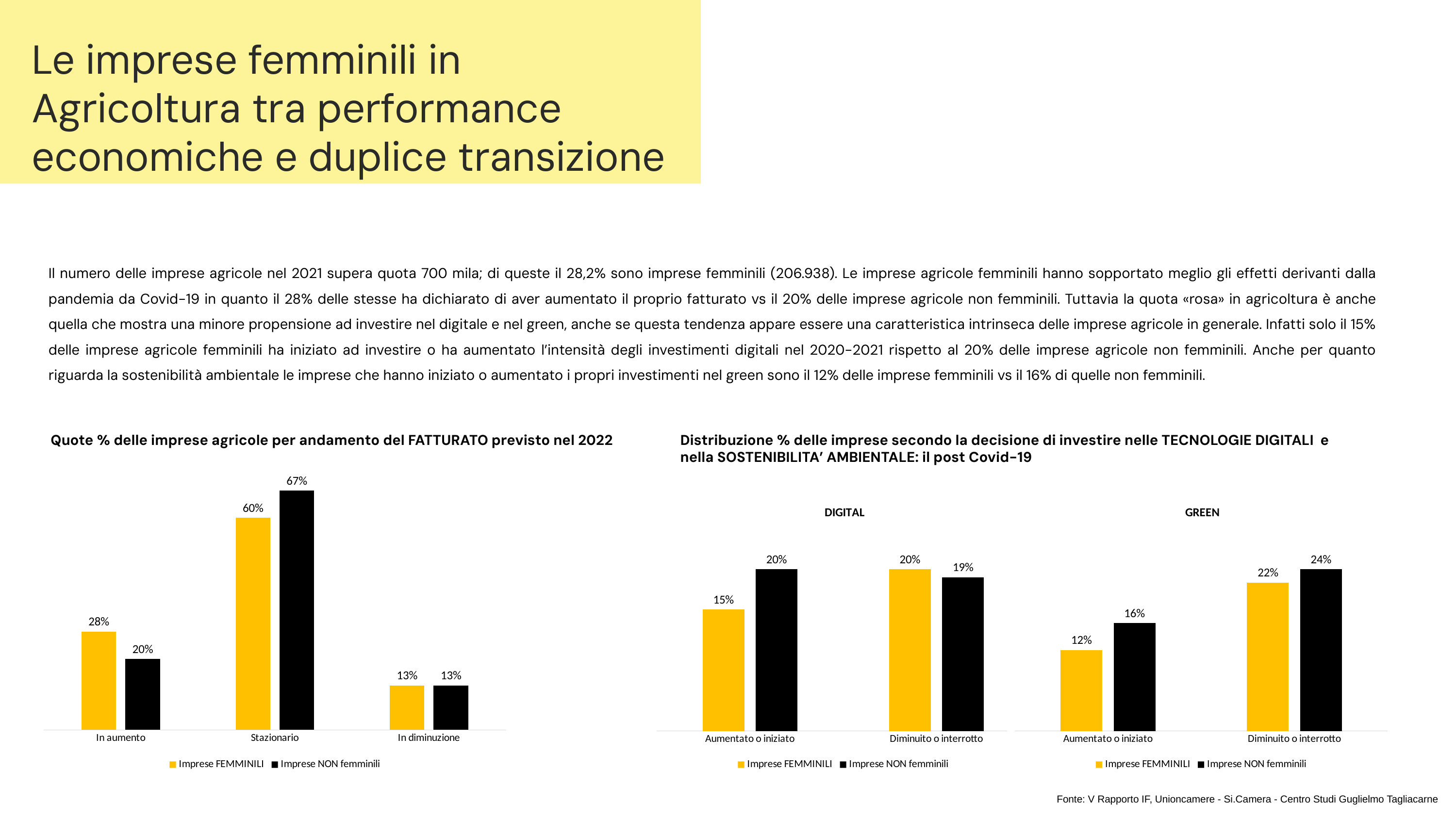

Le imprese femminili in
Agricoltura tra performance economiche e duplice transizione
Il numero delle imprese agricole nel 2021 supera quota 700 mila; di queste il 28,2% sono imprese femminili (206.938). Le imprese agricole femminili hanno sopportato meglio gli effetti derivanti dalla pandemia da Covid-19 in quanto il 28% delle stesse ha dichiarato di aver aumentato il proprio fatturato vs il 20% delle imprese agricole non femminili. Tuttavia la quota «rosa» in agricoltura è anche quella che mostra una minore propensione ad investire nel digitale e nel green, anche se questa tendenza appare essere una caratteristica intrinseca delle imprese agricole in generale. Infatti solo il 15% delle imprese agricole femminili ha iniziato ad investire o ha aumentato l’intensità degli investimenti digitali nel 2020-2021 rispetto al 20% delle imprese agricole non femminili. Anche per quanto riguarda la sostenibilità ambientale le imprese che hanno iniziato o aumentato i propri investimenti nel green sono il 12% delle imprese femminili vs il 16% di quelle non femminili.

Quote % delle imprese agricole per andamento del FATTURATO previsto nel 2022
Distribuzione % delle imprese secondo la decisione di investire nelle TECNOLOGIE DIGITALI  e nella SOSTENIBILITA’ AMBIENTALE: il post Covid-19

### Chart

| Category | Imprese FEMMINILI | Imprese NON femminili |
|---|---|---|
| In aumento | 0.2770270270270271 | 0.2 |
| Stazionario | 0.597972972972973 | 0.6745762711864407 |
| In diminuzione | 0.125 | 0.1254237288135593 |

### Chart:  DIGITAL

| Category | Imprese FEMMINILI | Imprese NON femminili |
|---|---|---|
| Aumentato o iniziato | 0.15000000000000002 | 0.2 |
| Diminuito o interrotto | 0.2 | 0.19 |

### Chart:  GREEN

| Category | Imprese FEMMINILI | Imprese NON femminili |
|---|---|---|
| Aumentato o iniziato | 0.12000000000000001 | 0.16 |
| Diminuito o interrotto | 0.22 | 0.24000000000000002 |
Fonte: V Rapporto IF, Unioncamere - Si.Camera - Centro Studi Guglielmo Tagliacarne